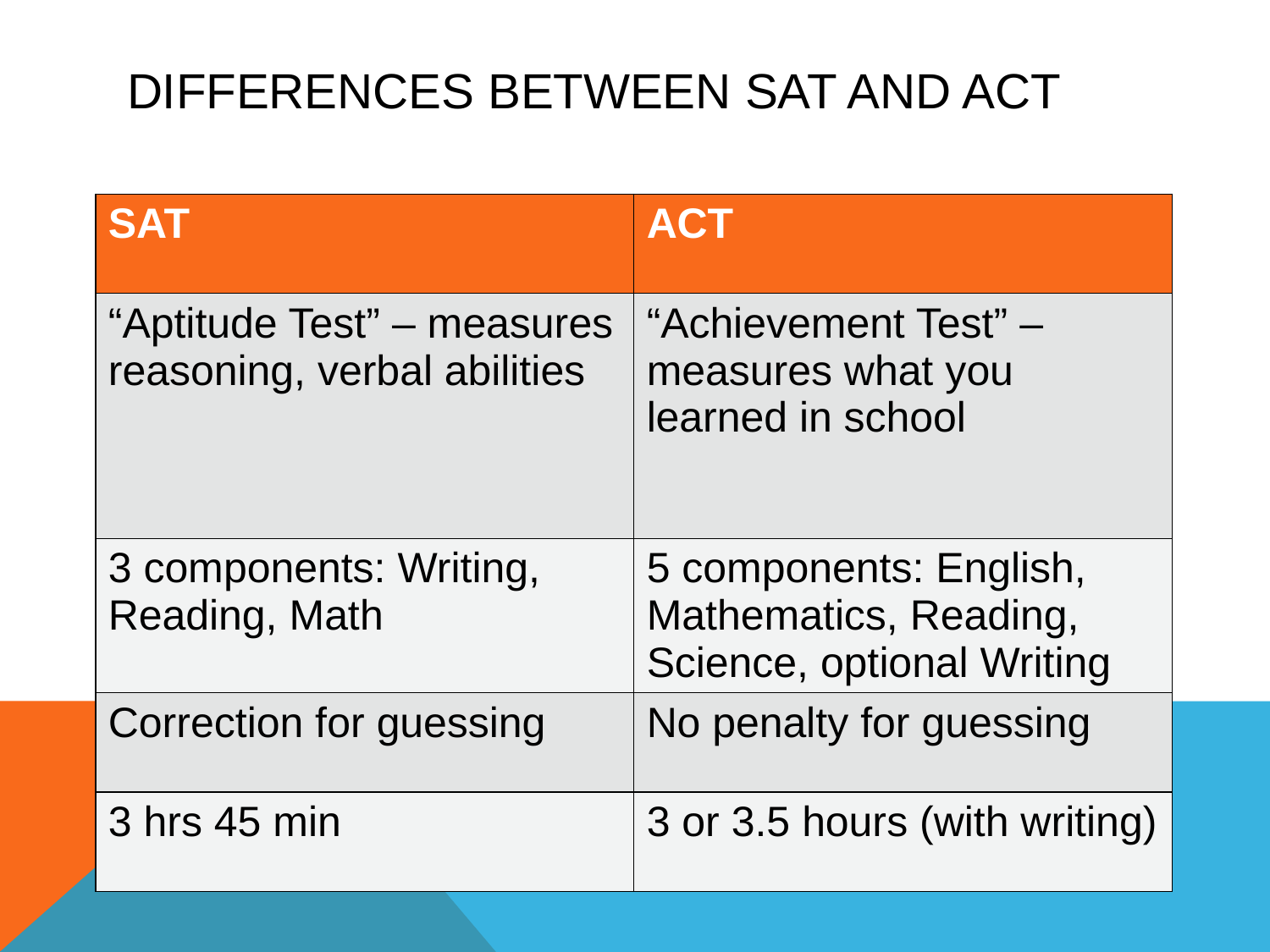

# Differences Between SAT and ACT
| SAT | ACT |
| --- | --- |
| “Aptitude Test” – measures reasoning, verbal abilities | “Achievement Test” – measures what you learned in school |
| 3 components: Writing, Reading, Math | 5 components: English, Mathematics, Reading, Science, optional Writing |
| Correction for guessing | No penalty for guessing |
| 3 hrs 45 min | 3 or 3.5 hours (with writing) |